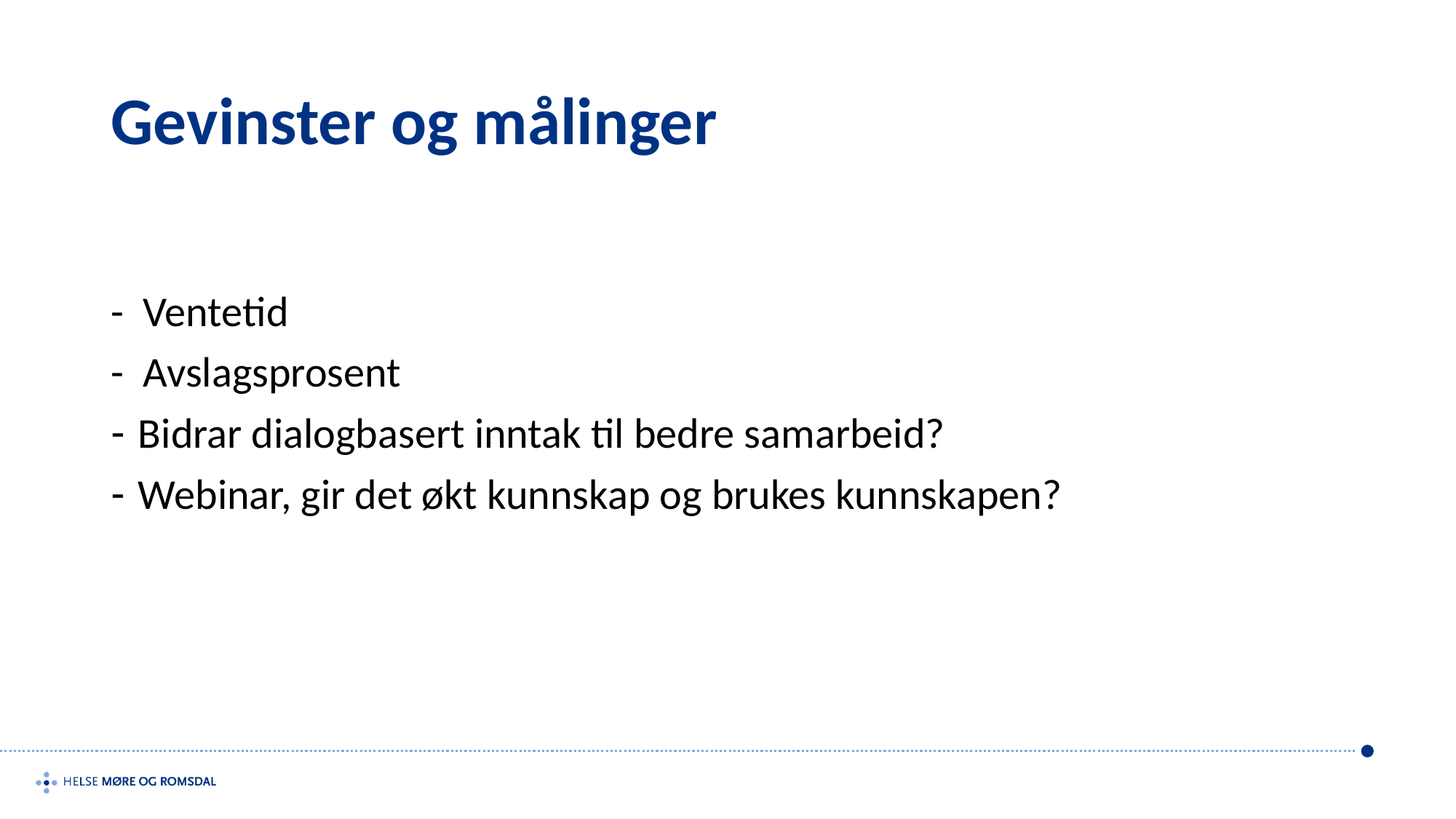

# Gevinster og målinger

-  Ventetid
-  Avslagsprosent
Bidrar dialogbasert inntak til bedre samarbeid?
Webinar, gir det økt kunnskap og brukes kunnskapen?